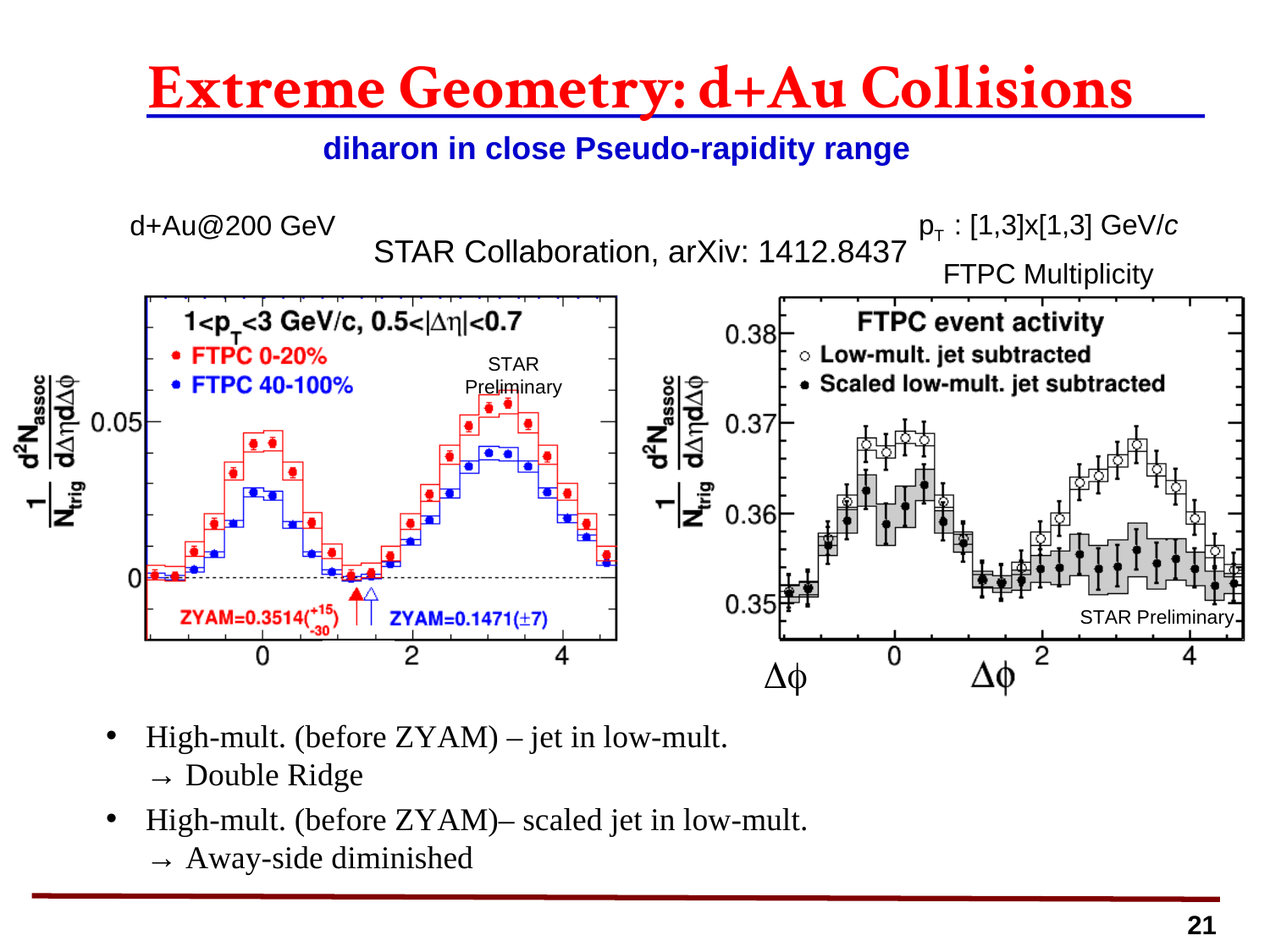

# Extreme Geometry: d+Au Collisions
 diharon in close Pseudo-rapidity range
pT : [1,3]x[1,3] GeV/c
d+Au@200 GeV
STAR Collaboration, arXiv: 1412.8437

FTPC Multiplicity

STAR Preliminary
STAR Preliminary

Δφ

High-mult. (before ZYAM) – jet in low-mult.
→ Double Ridge
High-mult. (before ZYAM)– scaled jet in low-mult.
→ Away-side diminished